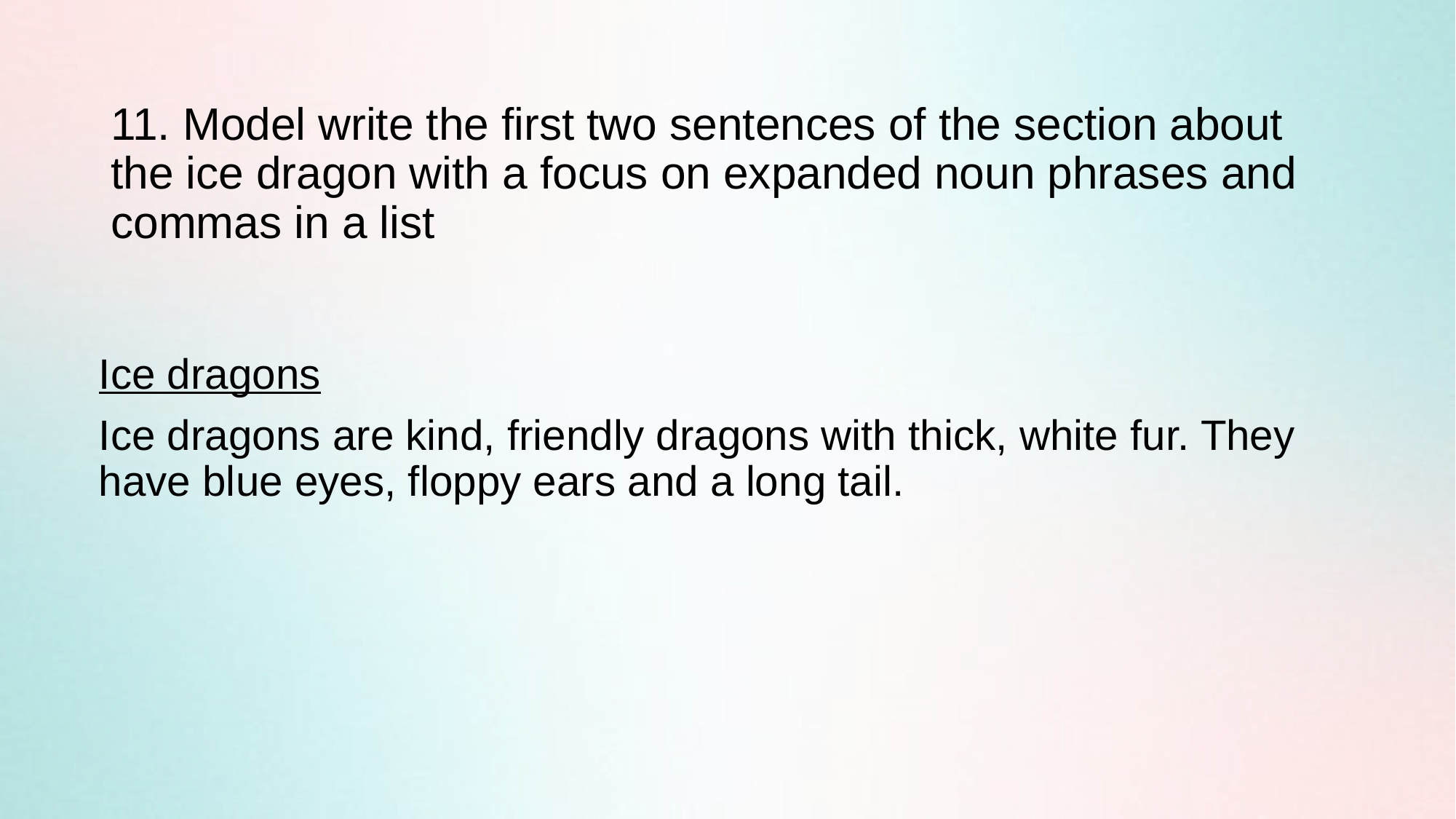

# 11. Model write the first two sentences of the section about the ice dragon with a focus on expanded noun phrases and commas in a list
Ice dragons
Ice dragons are kind, friendly dragons with thick, white fur. They have blue eyes, floppy ears and a long tail.